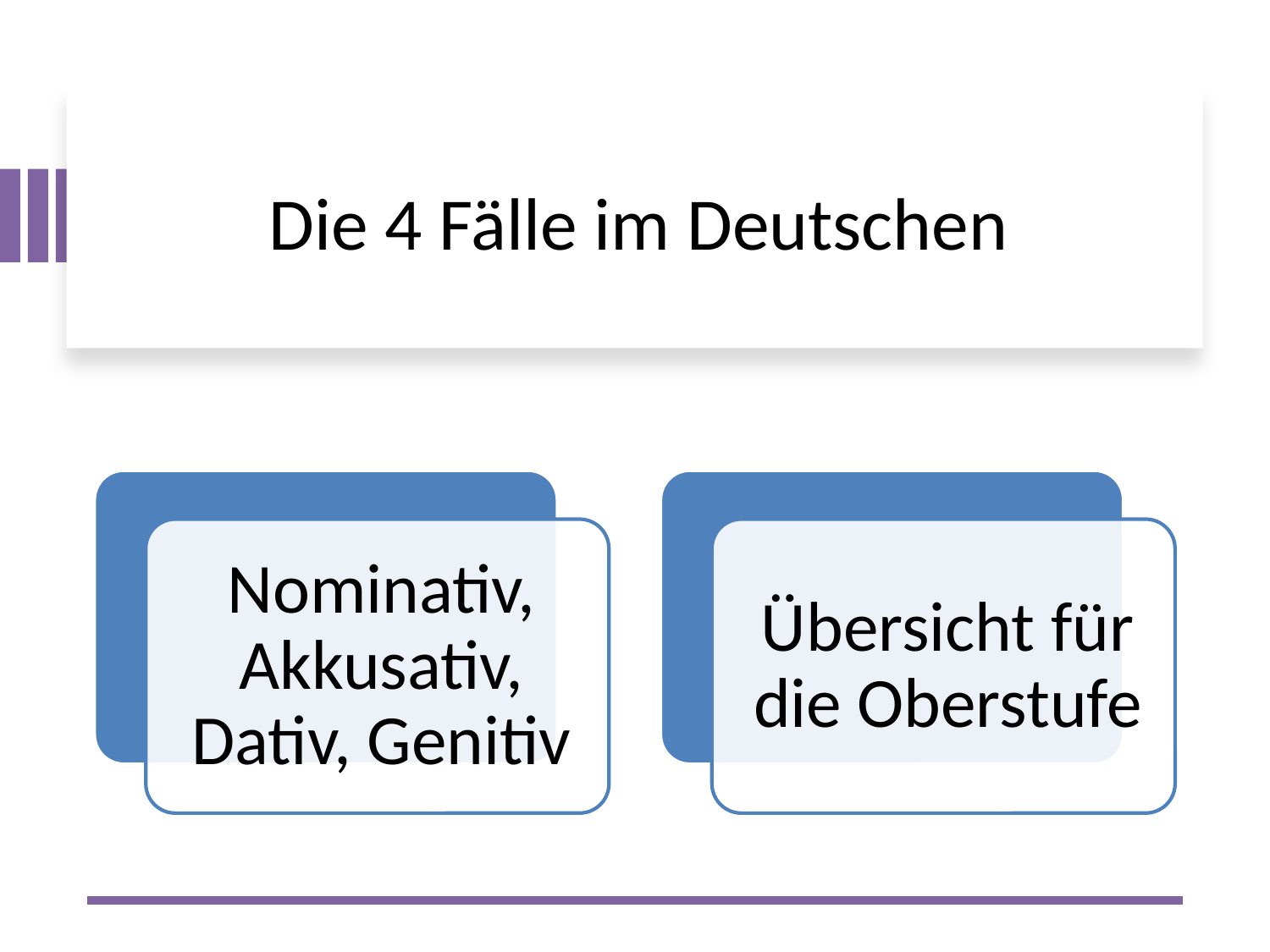

# Die 4 Fälle im Deutschen

Nominativ, Akkusativ, Dativ, Genitiv
Übersicht für die Oberstufe